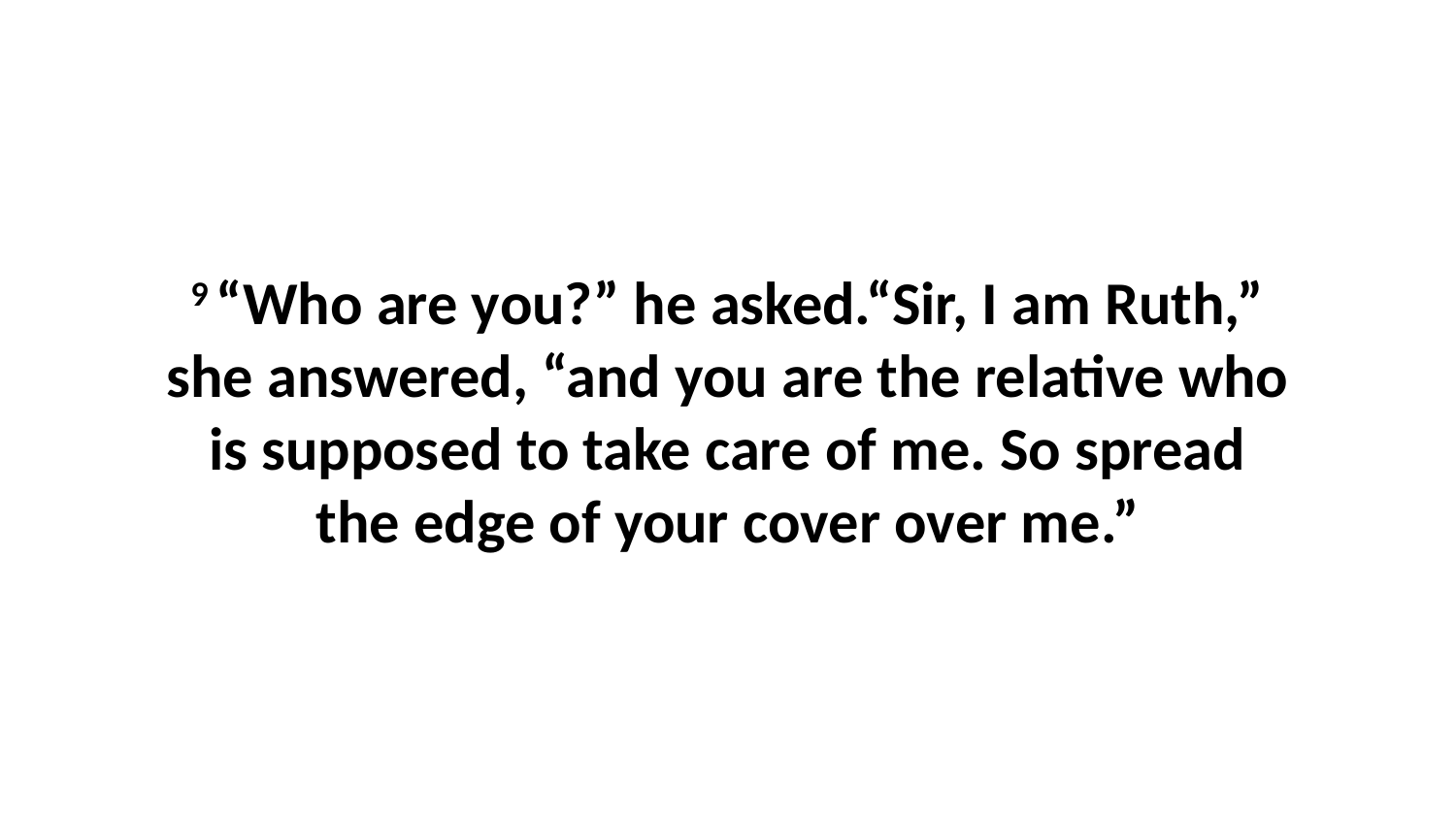

9 “Who are you?” he asked.“Sir, I am Ruth,” she answered, “and you are the relative who is supposed to take care of me. So spread the edge of your cover over me.”